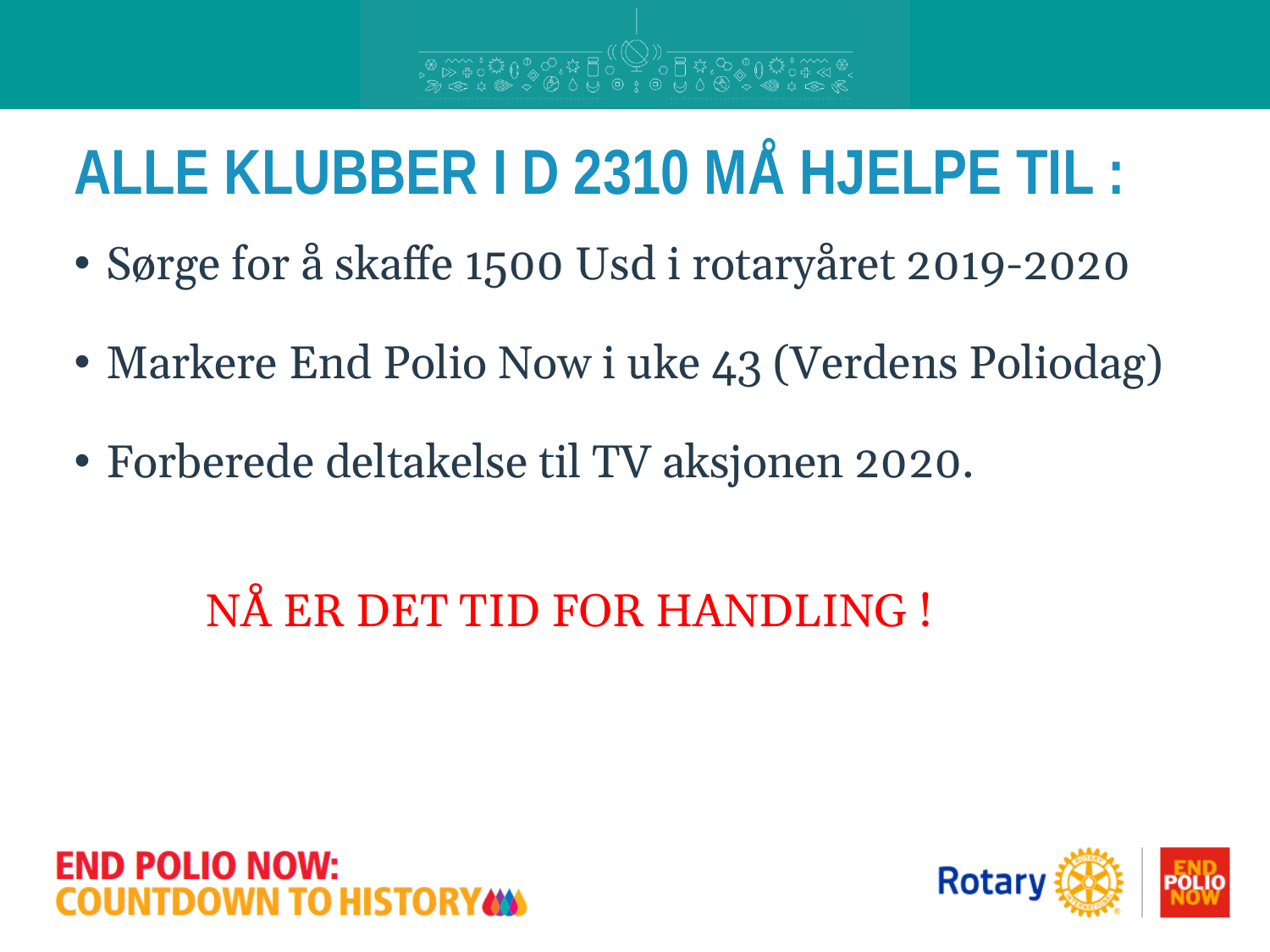

# ALLE KLUBBER I D 2310 MÅ HJELPE TIL :
Sørge for å skaffe 1500 Usd i rotaryåret 2019-2020

Markere End Polio Now i uke 43 (Verdens Poliodag)

Forberede deltakelse til TV aksjonen 2020.

            NÅ ER DET TID FOR HANDLING !